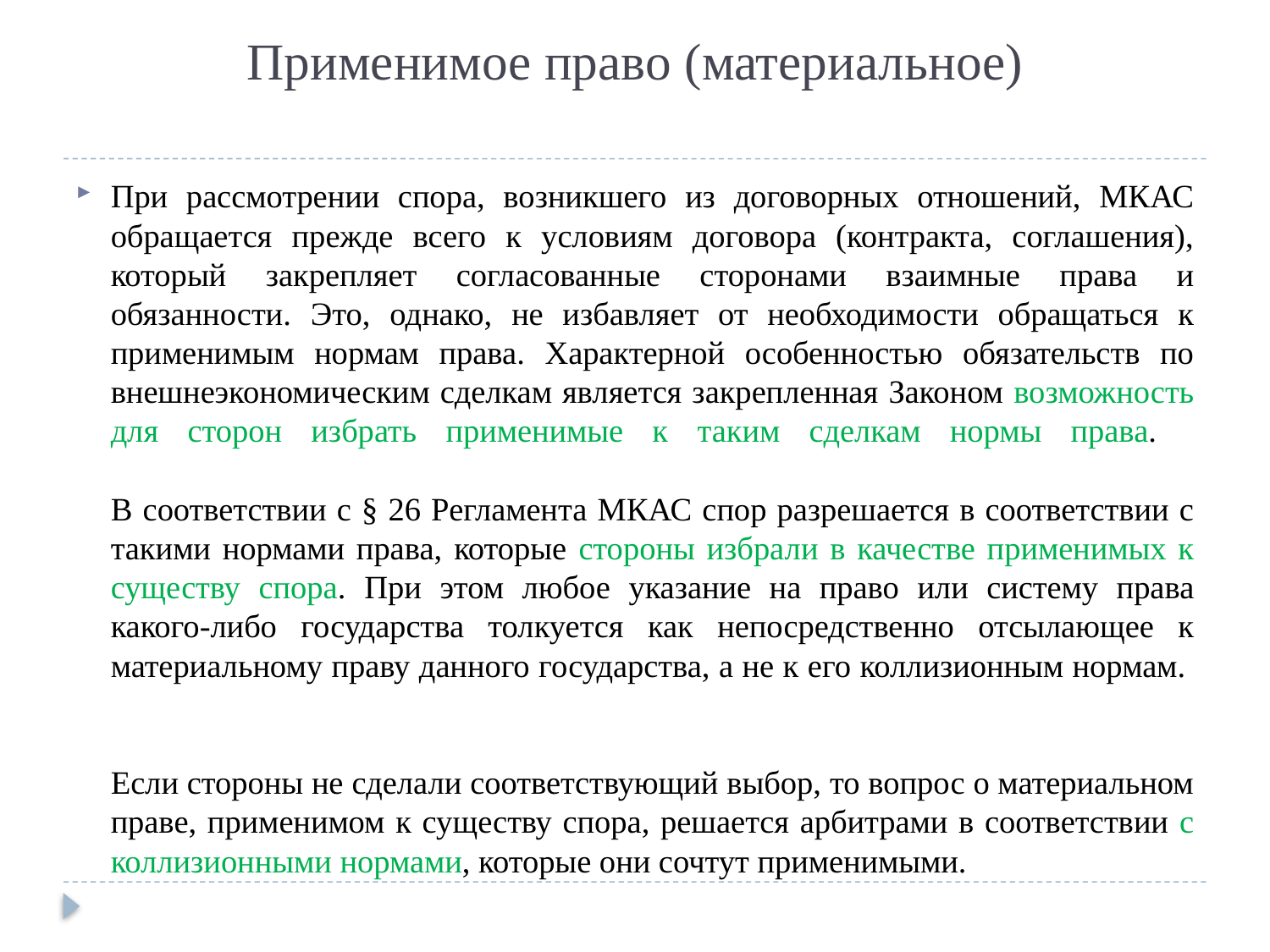

# Применимое право (материальное)
При рассмотрении спора, возникшего из договорных отношений, МКАС обращается прежде всего к условиям договора (контракта, соглашения), который закрепляет согласованные сторонами взаимные права и обязанности. Это, однако, не избавляет от необходимости обращаться к применимым нормам права. Характерной особенностью обязательств по внешнеэкономическим сделкам является закрепленная Законом возможность для сторон избрать применимые к таким сделкам нормы права. 
В соответствии с § 26 Регламента МКАС спор разрешается в соответствии с такими нормами права, которые стороны избрали в качестве применимых к существу спора. При этом любое указание на право или систему права какого-либо государства толкуется как непосредственно отсылающее к материальному праву данного государства, а не к его коллизионным нормам. 
Если стороны не сделали соответствующий выбор, то вопрос о материальном праве, применимом к существу спора, решается арбитрами в соответствии с коллизионными нормами, которые они сочтут применимыми.